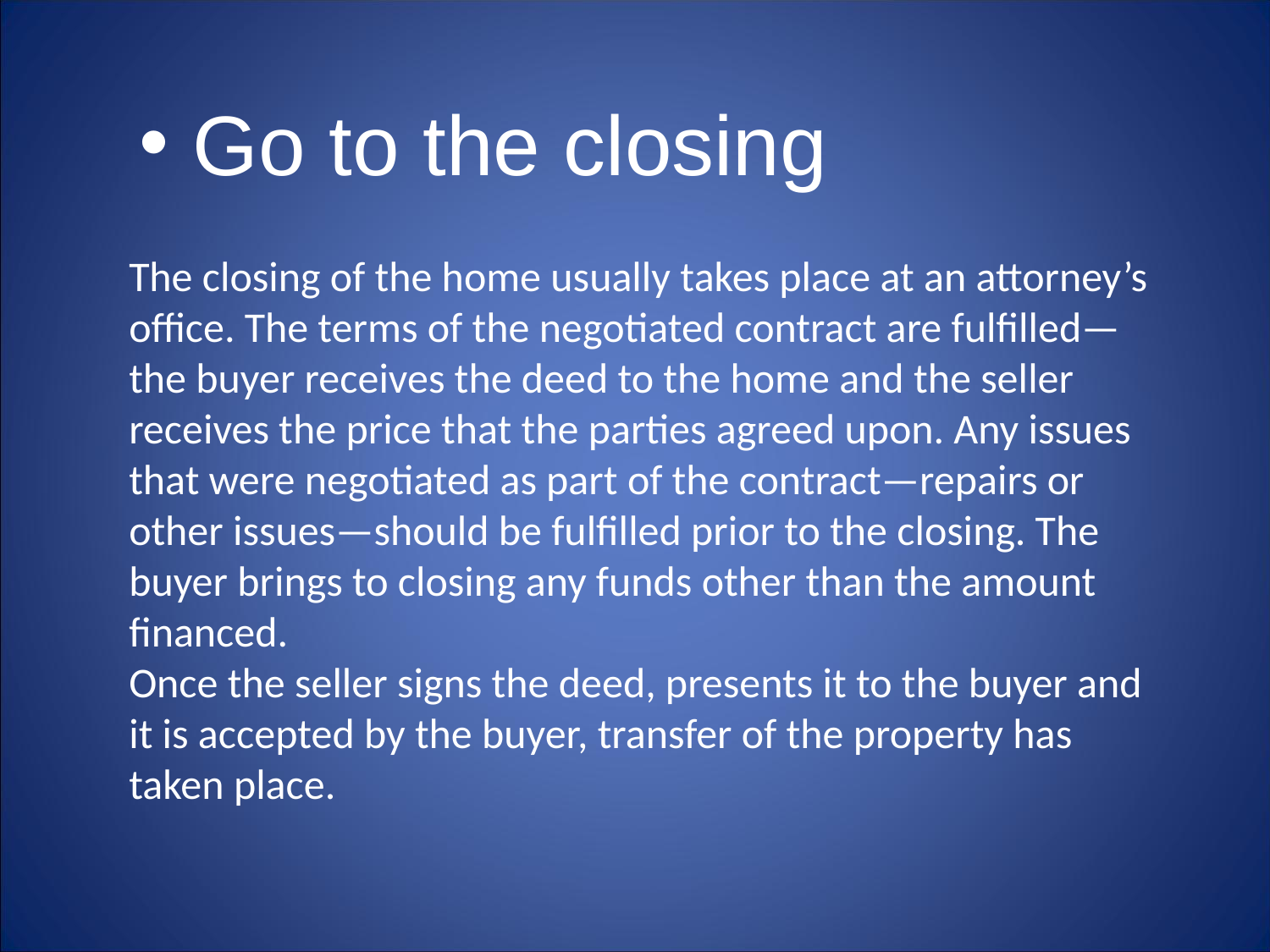

Go to the closing
The closing of the home usually takes place at an attorney’s office. The terms of the negotiated contract are fulfilled—the buyer receives the deed to the home and the seller receives the price that the parties agreed upon. Any issues that were negotiated as part of the contract—repairs or other issues—should be fulfilled prior to the closing. The buyer brings to closing any funds other than the amount financed.
Once the seller signs the deed, presents it to the buyer and it is accepted by the buyer, transfer of the property has taken place.